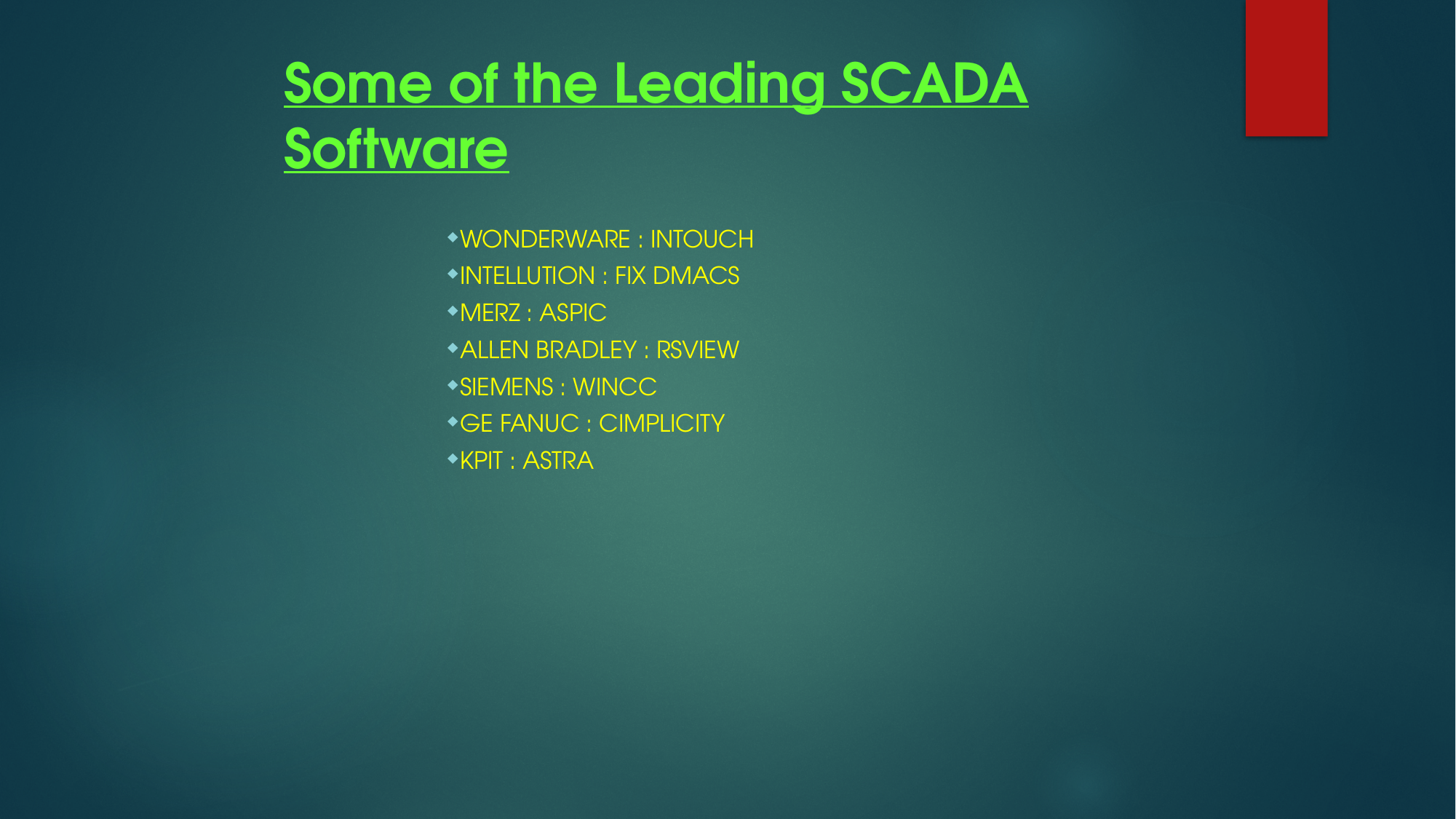

# Some of the Leading SCADA Software
 Wonderware : InTouch
 Intellution : Fix DMACS
 Merz : Aspic
 Allen Bradley : Rsview
 Siemens : WinCC
 GE Fanuc : Cimplicity
 KPIT : ASTRA